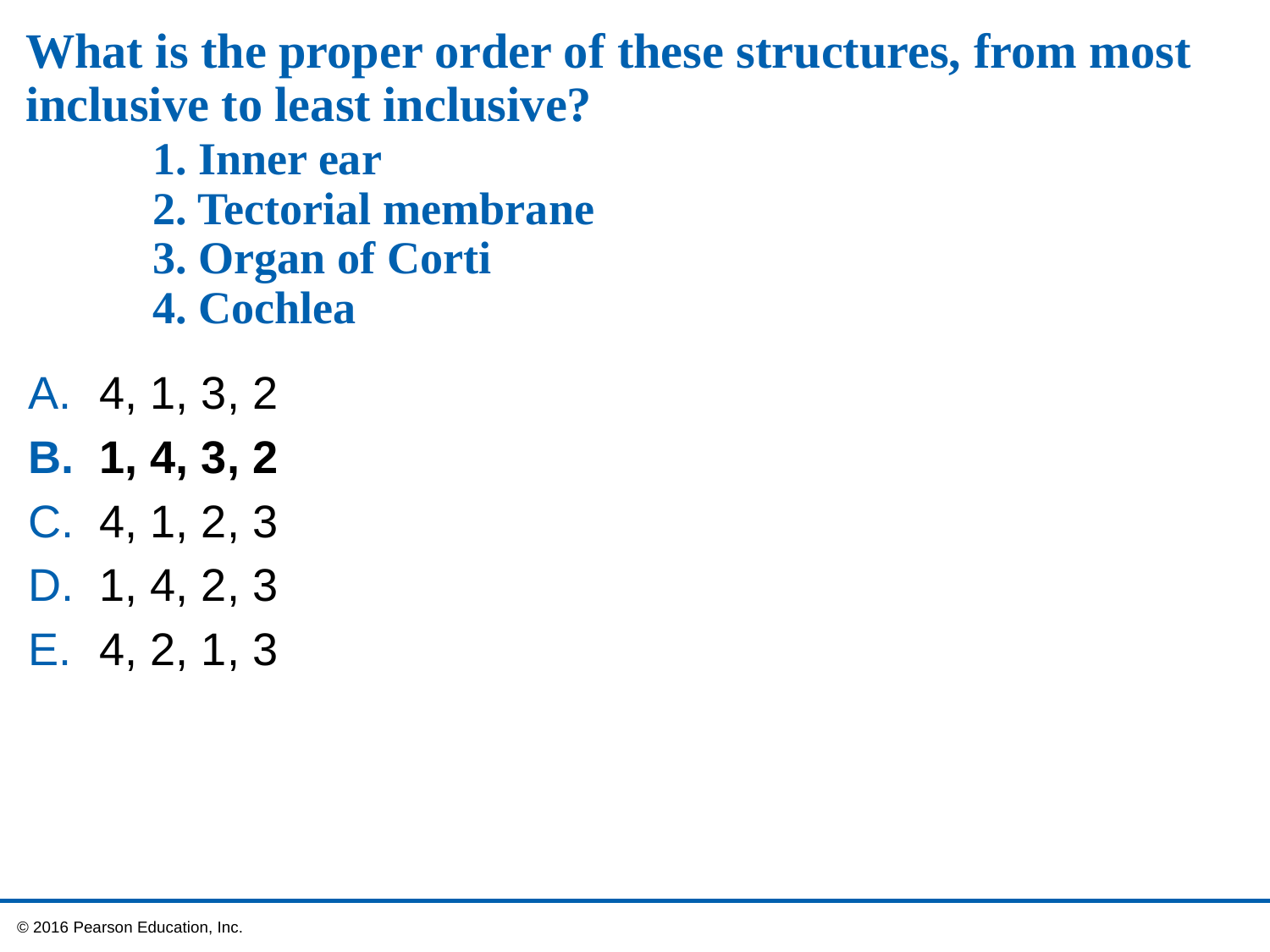

# What is the proper order of these structures, from most inclusive to least inclusive? 1. Inner ear 2. Tectorial membrane 3. Organ of Corti 4. Cochlea
4, 1, 3, 2
1, 4, 3, 2
4, 1, 2, 3
1, 4, 2, 3
4, 2, 1, 3
 © 2016 Pearson Education, Inc.